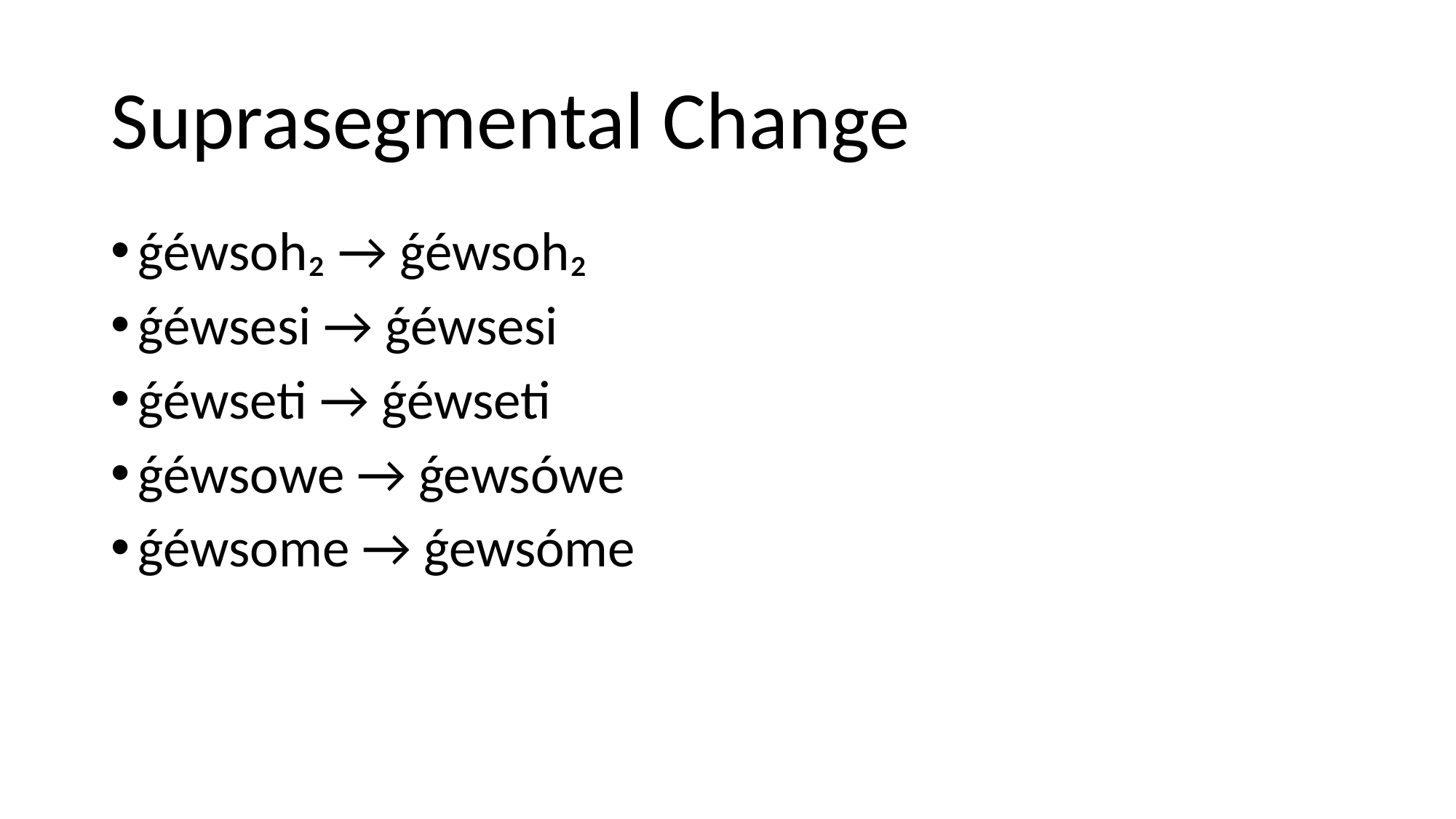

# Suprasegmental Change
ǵéwsoh₂ → ǵéwsoh₂
ǵéwsesi → ǵéwsesi
ǵéwseti → ǵéwseti
ǵéwsowe → ǵewsówe
ǵéwsome → ǵewsóme